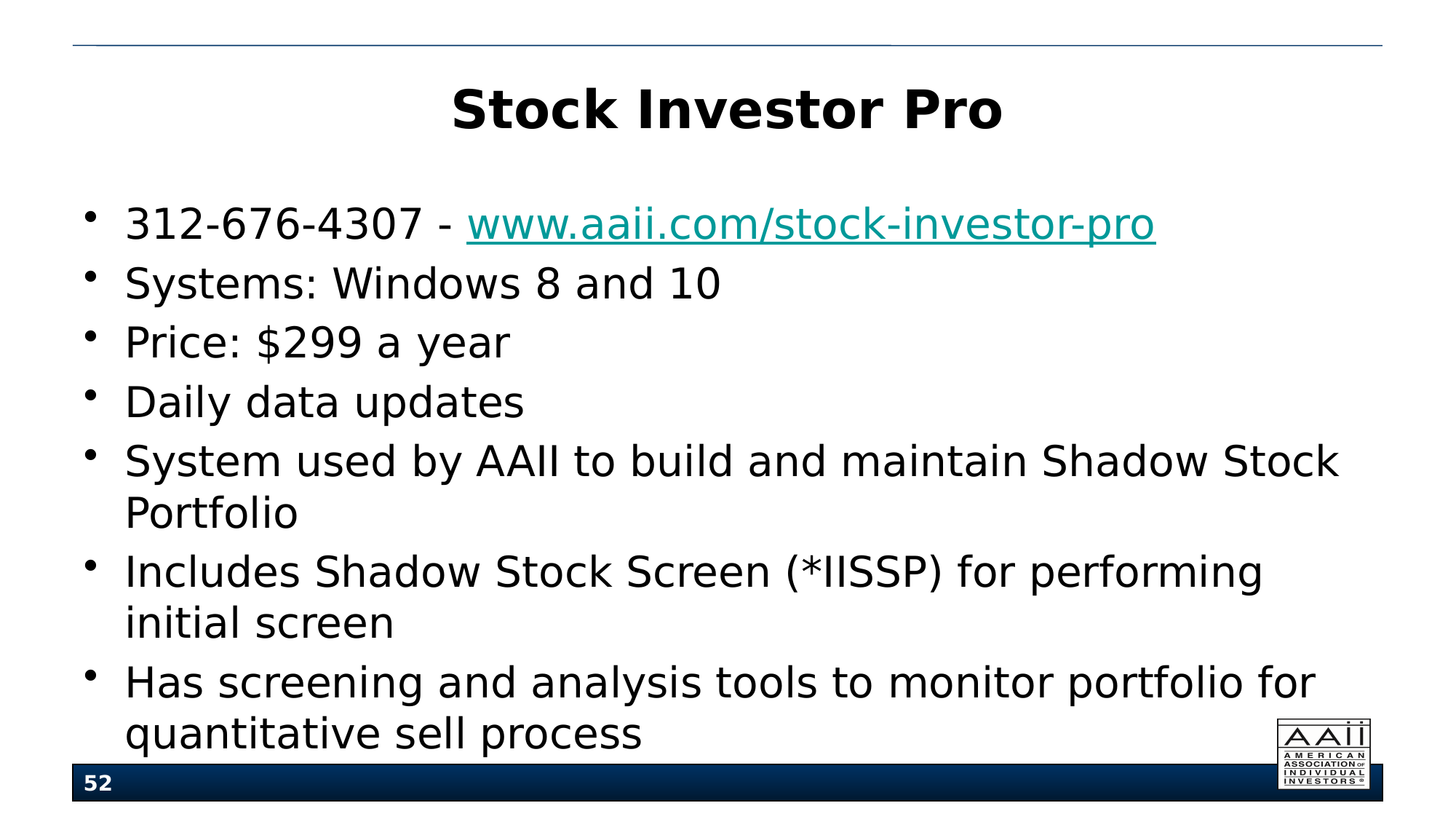

# Stock Investor Pro
312-676-4307 - www.aaii.com/stock-investor-pro
Systems: Windows 8 and 10
Price: $299 a year
Daily data updates
System used by AAII to build and maintain Shadow Stock Portfolio
Includes Shadow Stock Screen (*IISSP) for performing initial screen
Has screening and analysis tools to monitor portfolio for quantitative sell process